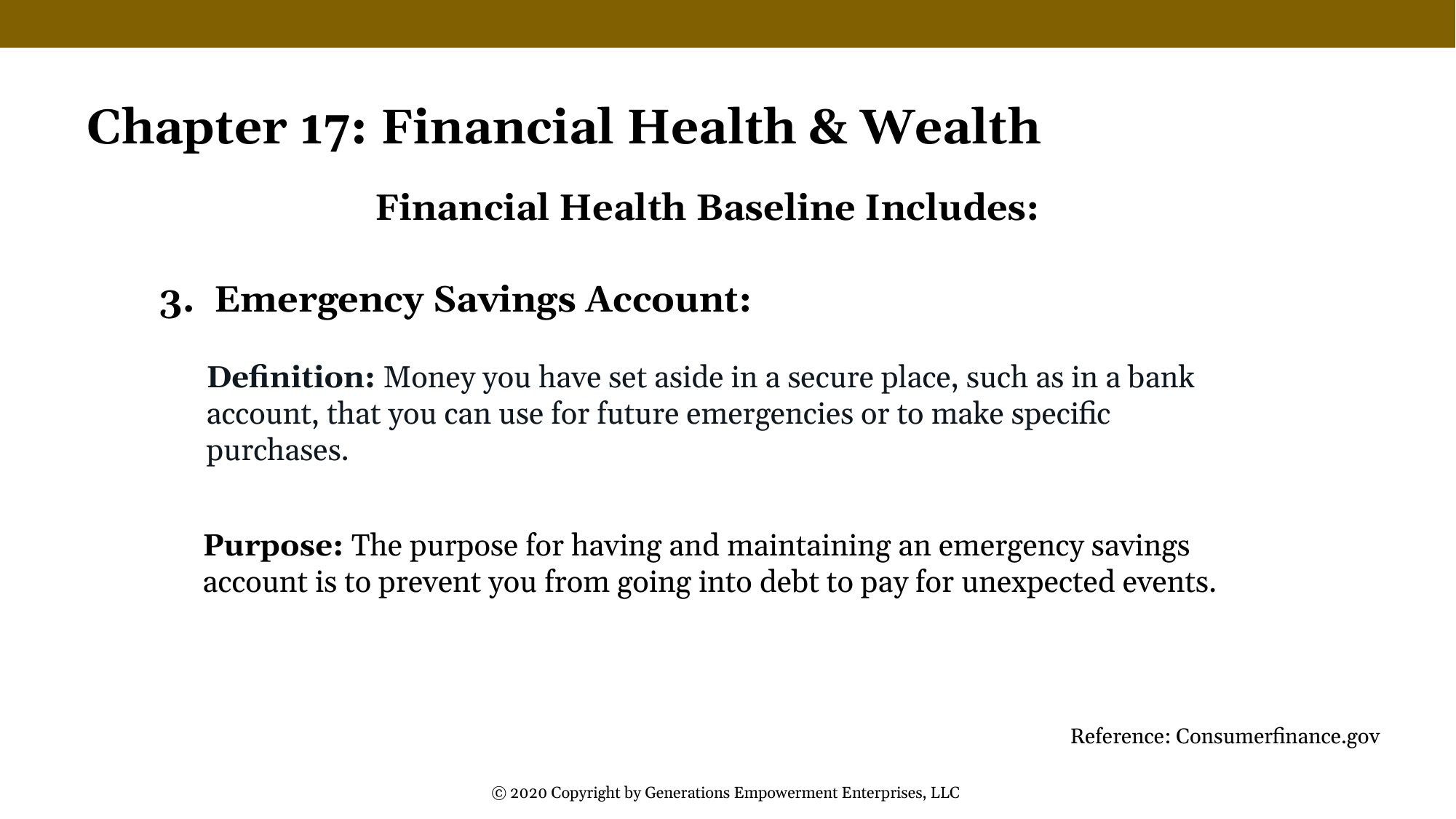

Chapter 17: Financial Health & Wealth
Financial Health Baseline Includes:
Emergency Savings Account:
Definition: Money you have set aside in a secure place, such as in a bank account, that you can use for future emergencies or to make specific purchases.
Purpose: The purpose for having and maintaining an emergency savings account is to prevent you from going into debt to pay for unexpected events.
Reference: Consumerfinance.gov
© 2020 Copyright by Generations Empowerment Enterprises, LLC